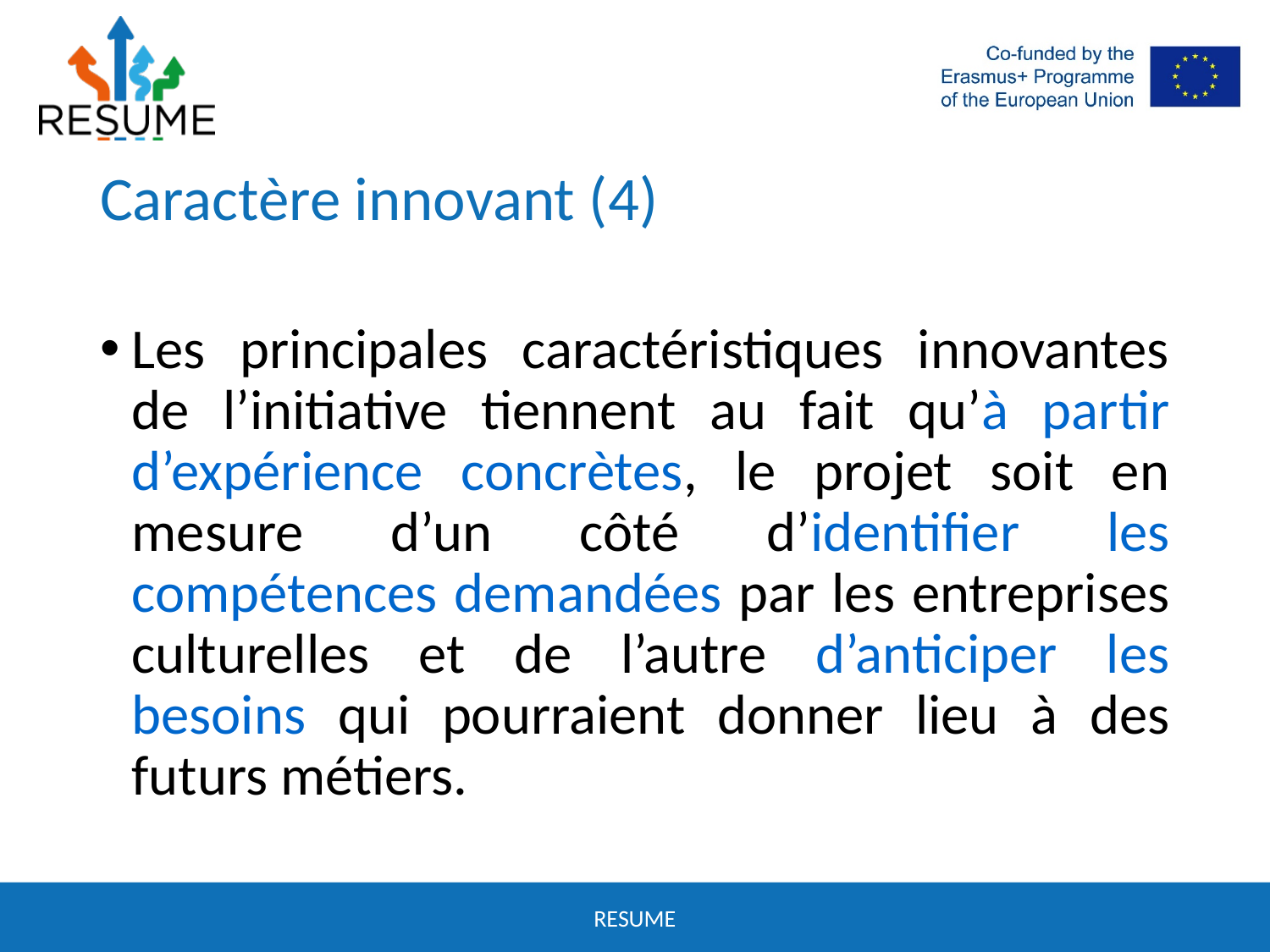

# Caractère innovant (4)
Les principales caractéristiques innovantes de l’initiative tiennent au fait qu’à partir d’expérience concrètes, le projet soit en mesure d’un côté d’identifier les compétences demandées par les entreprises culturelles et de l’autre d’anticiper les besoins qui pourraient donner lieu à des futurs métiers.